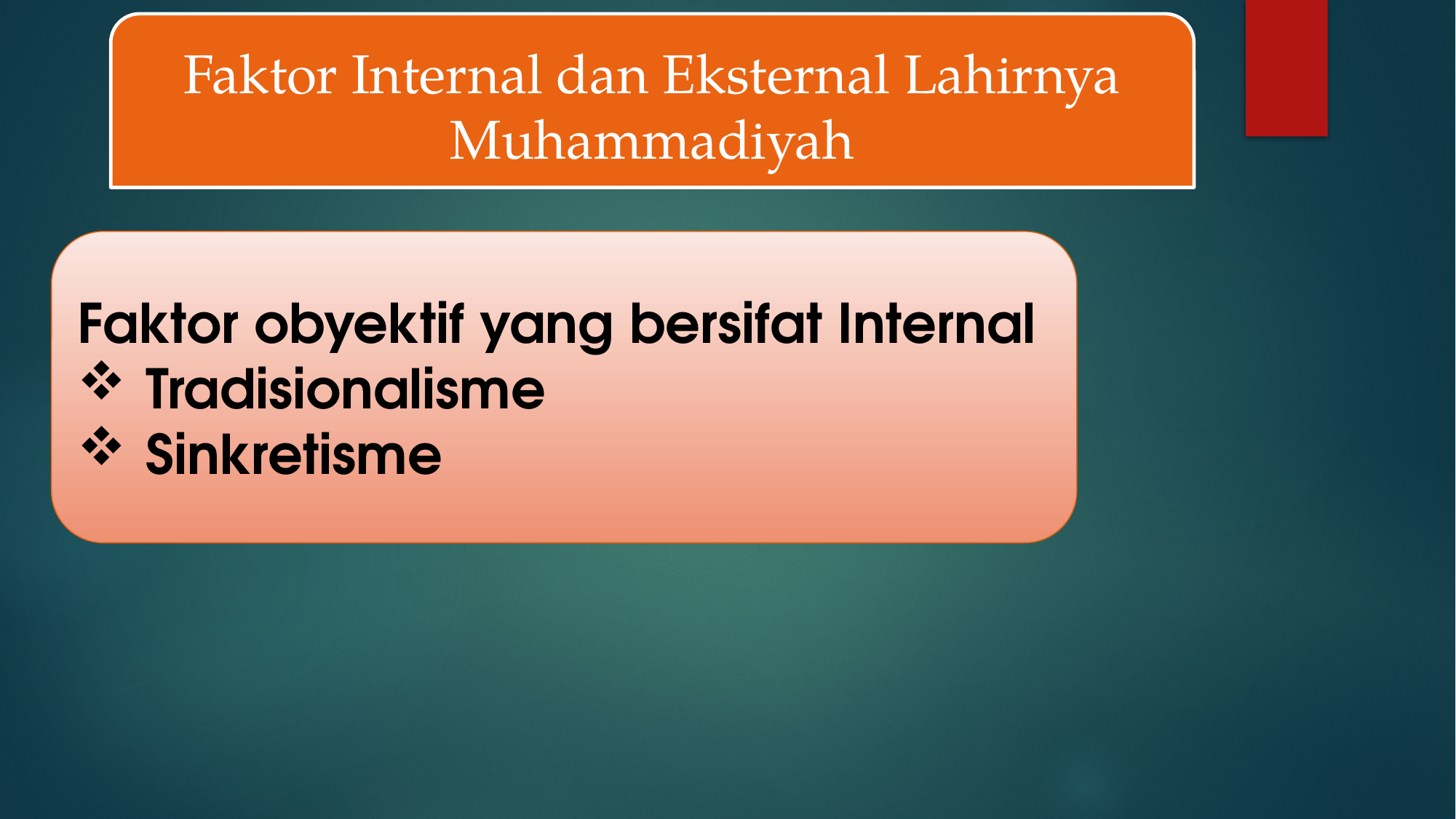

Faktor Internal dan Eksternal Lahirnya Muhammadiyah

Faktor obyektif yang bersifat Internal
Tradisionalisme
Sinkretisme